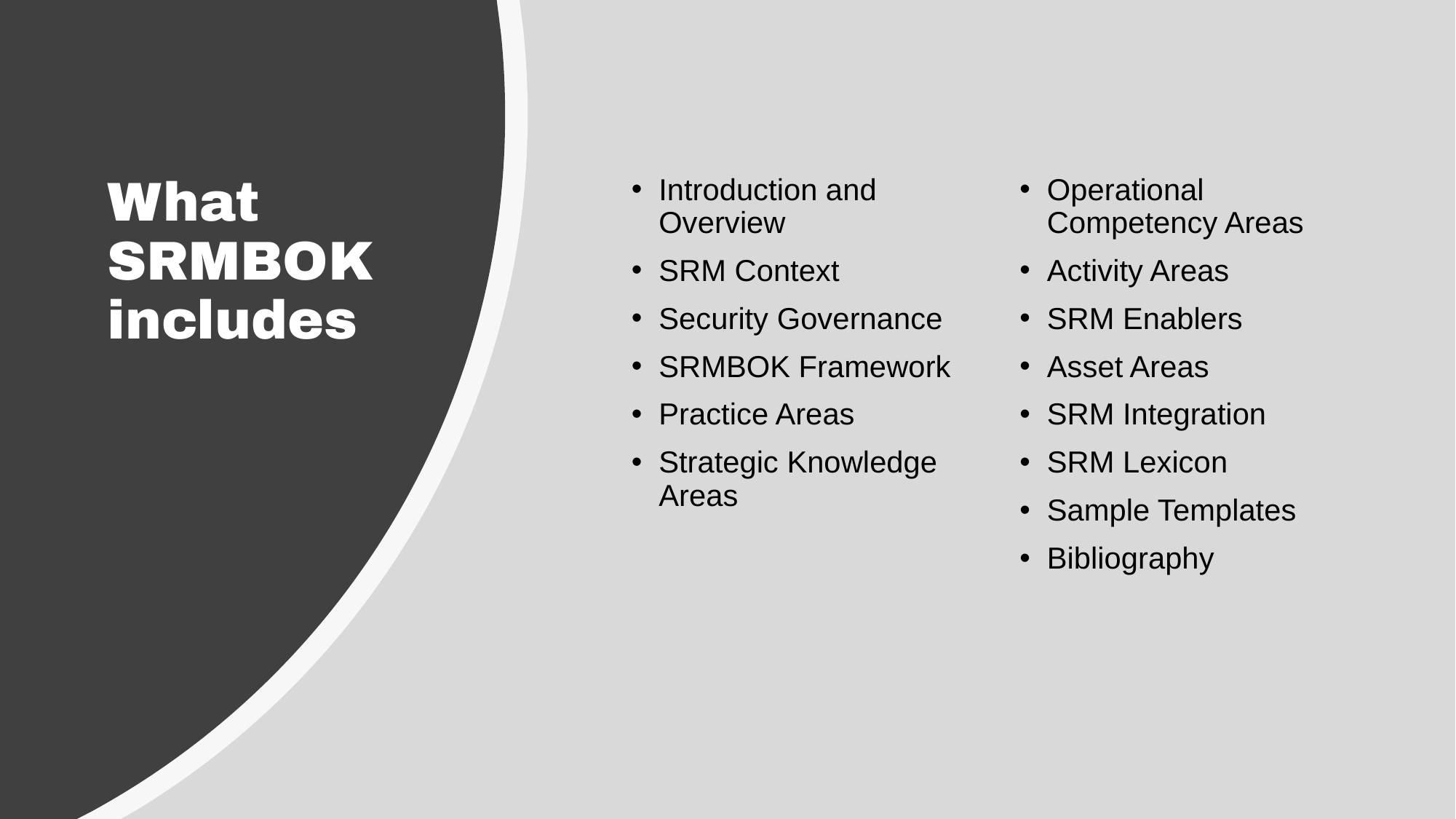

# What SRMBOK includes
Introduction and Overview
SRM Context
Security Governance
SRMBOK Framework
Practice Areas
Strategic Knowledge Areas

Operational Competency Areas
Activity Areas
SRM Enablers
Asset Areas
SRM Integration
SRM Lexicon
Sample Templates
Bibliography